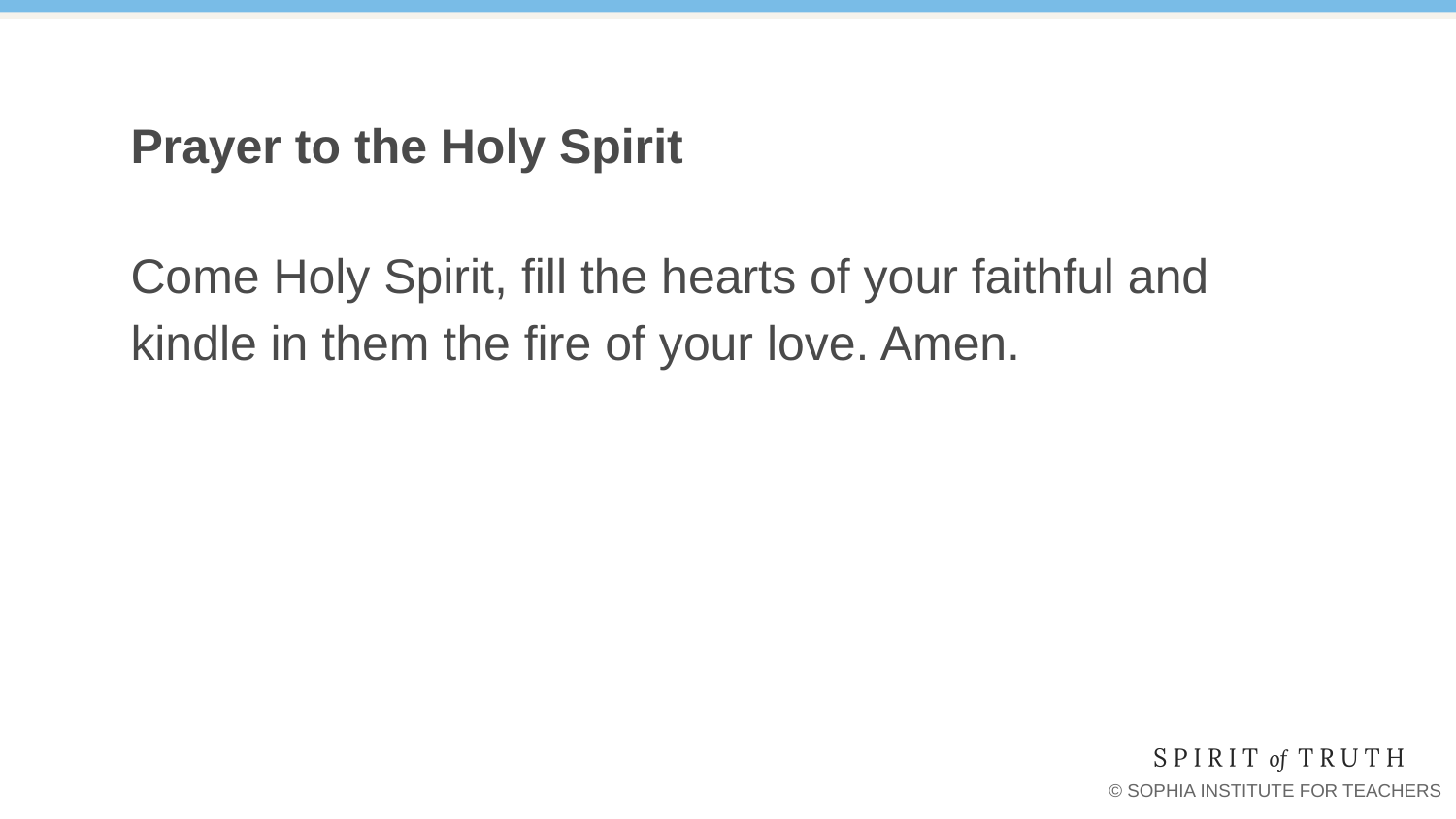

# Prayer to the Holy Spirit
Come Holy Spirit, fill the hearts of your faithful and kindle in them the fire of your love. Amen.